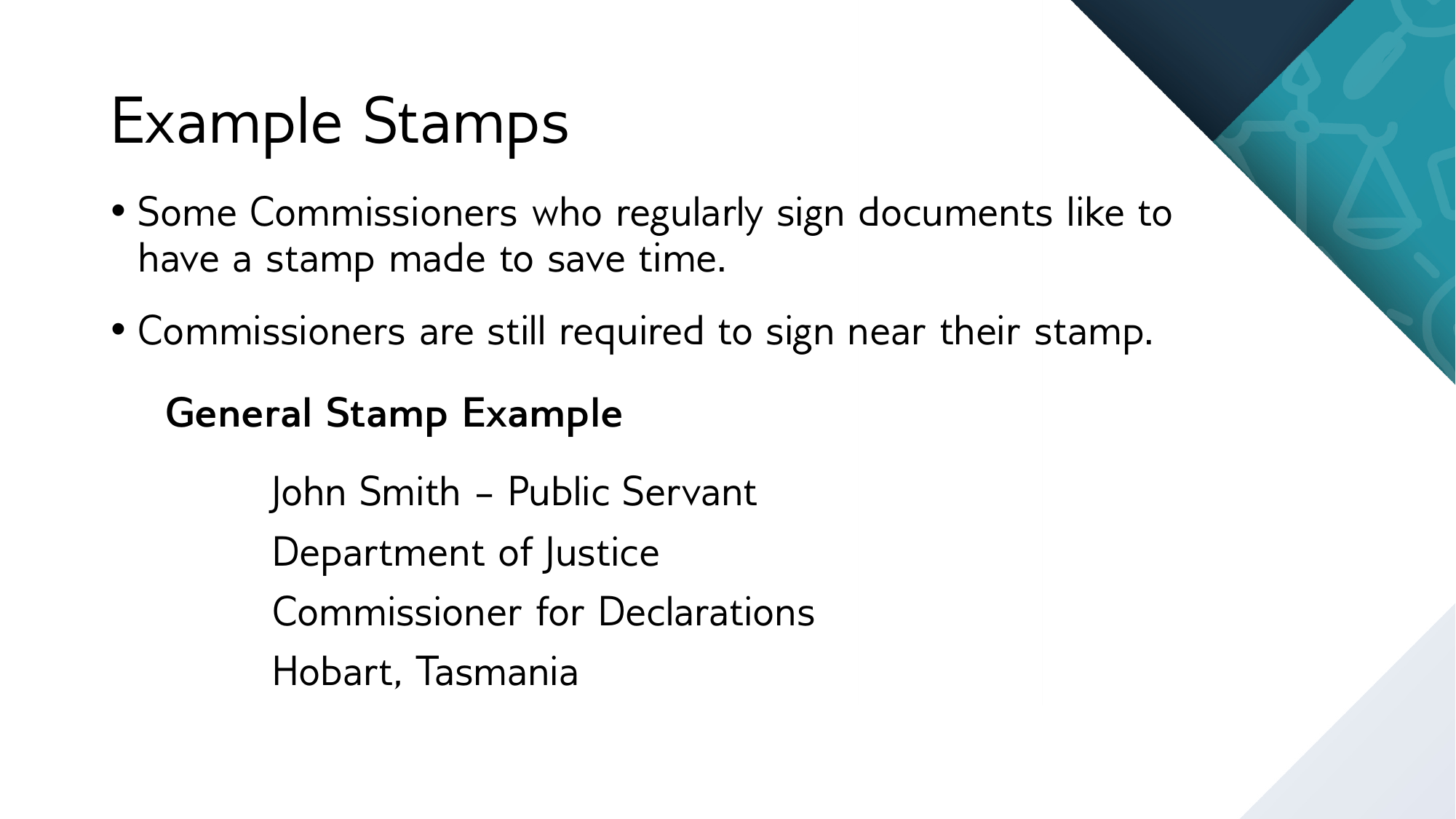

# Example Stamps
Some Commissioners who regularly sign documents like to have a stamp made to save time.
Commissioners are still required to sign near their stamp.
General Stamp Example
John Smith – Public Servant
Department of Justice
Commissioner for Declarations
Hobart, Tasmania